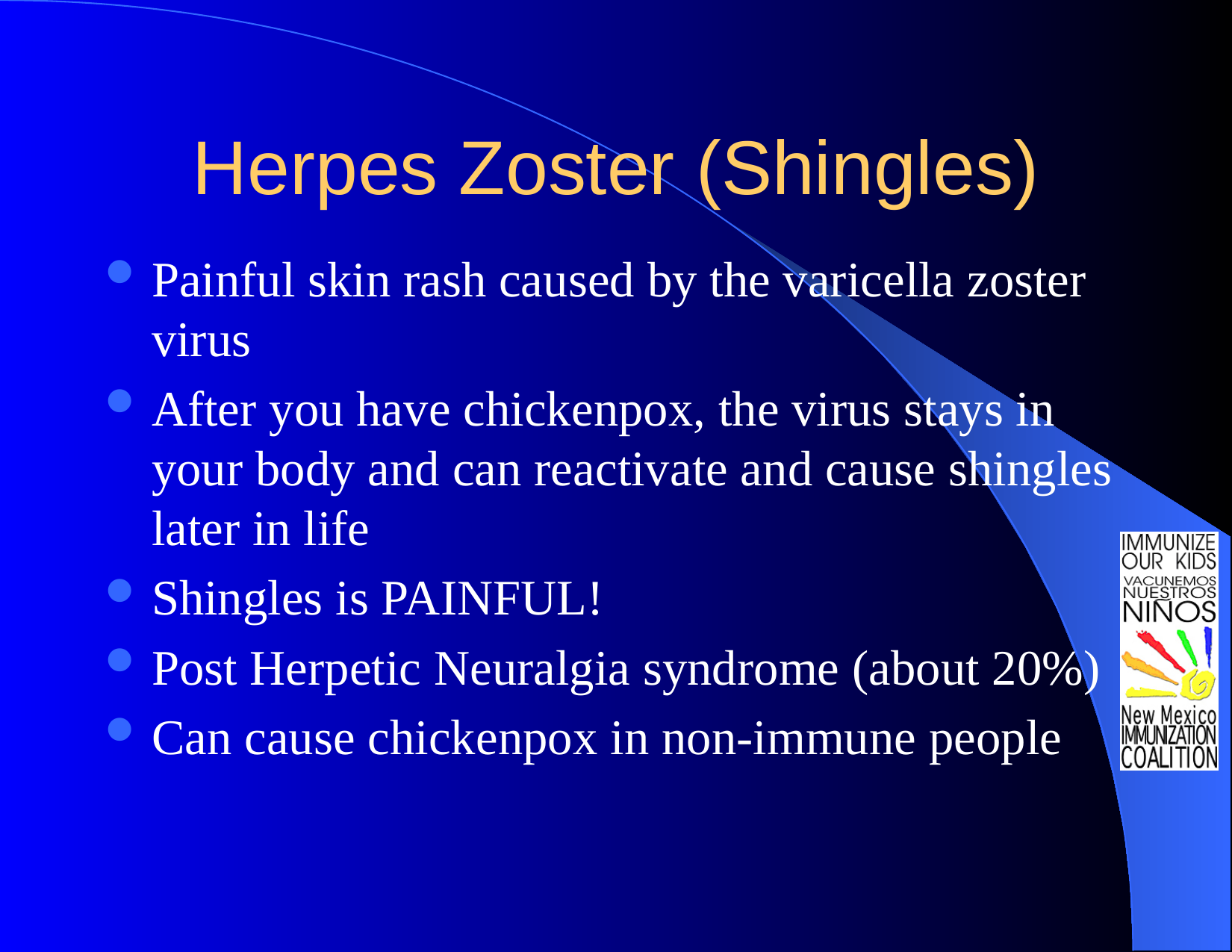

# Herpes Zoster (Shingles)
Painful skin rash caused by the varicella zoster virus
After you have chickenpox, the virus stays in your body and can reactivate and cause shingles later in life
Shingles is PAINFUL!
Post Herpetic Neuralgia syndrome (about 20%)
Can cause chickenpox in non-immune people